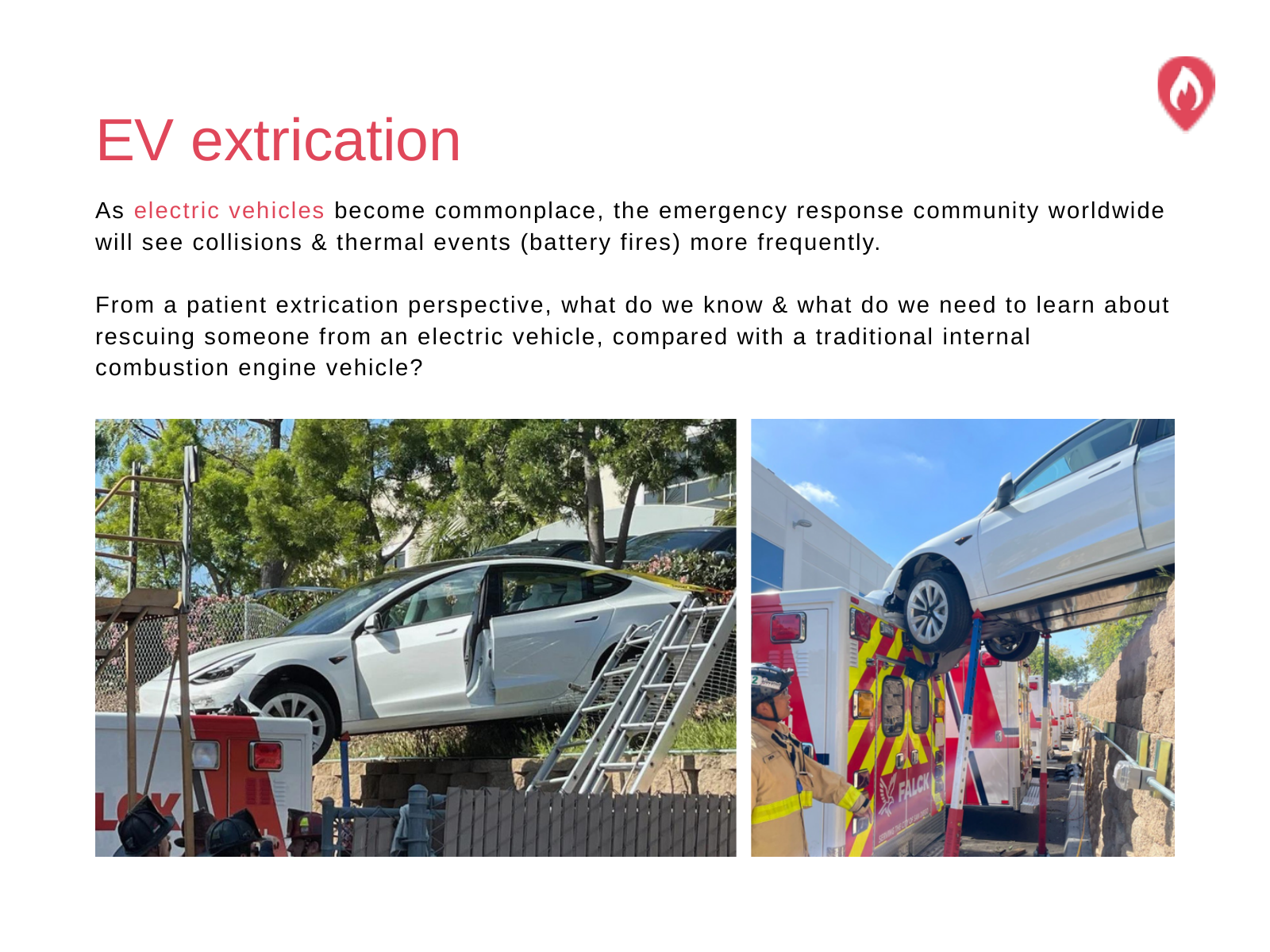

EV extrication
As electric vehicles become commonplace, the emergency response community worldwide will see collisions & thermal events (battery fires) more frequently.

From a patient extrication perspective, what do we know & what do we need to learn about rescuing someone from an electric vehicle, compared with a traditional internal combustion engine vehicle?